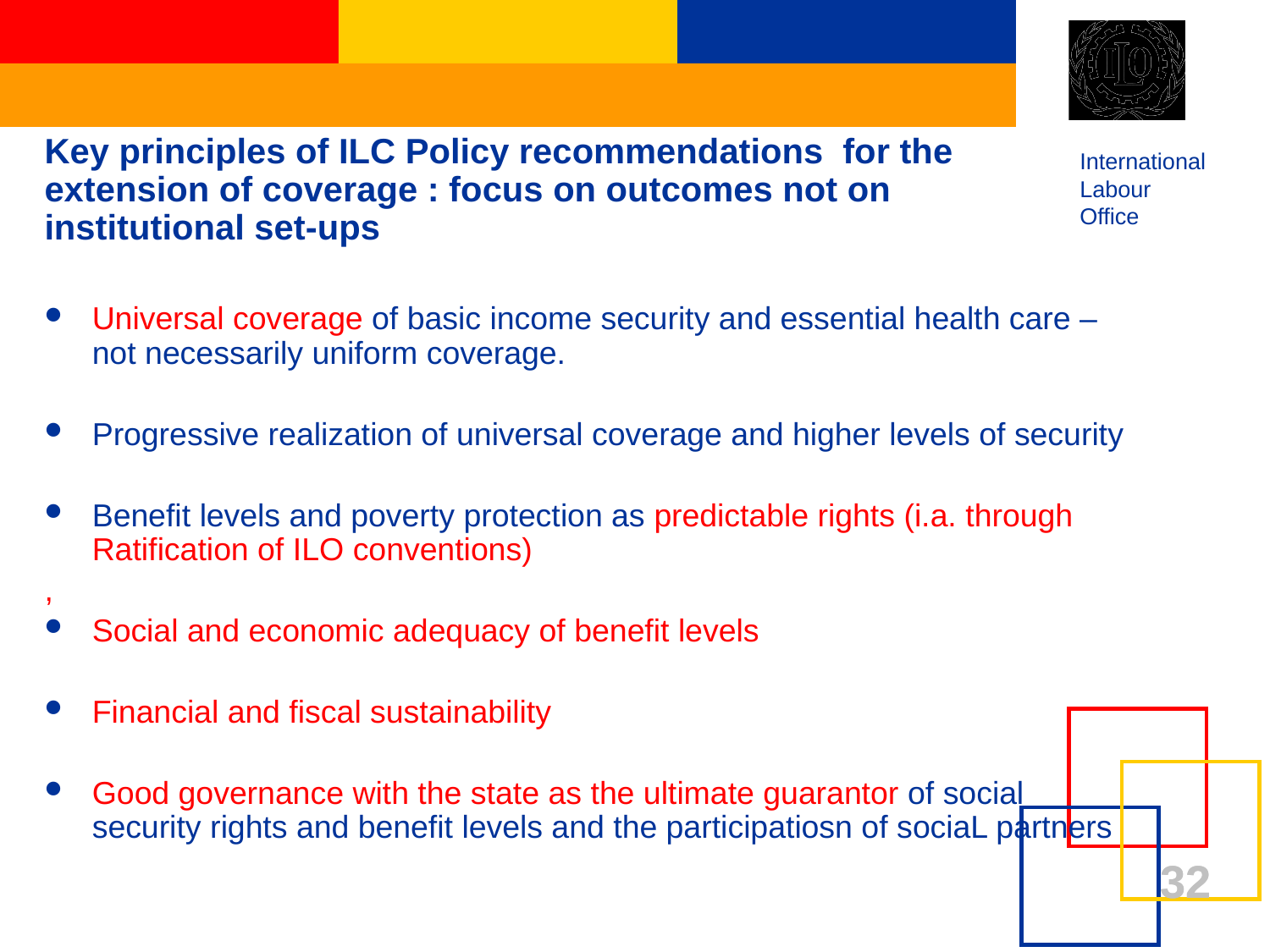

Key principles of ILC Policy recommendations  for the extension of coverage : focus on outcomes not on institutional set-ups
Universal coverage of basic income security and essential health care –not necessarily uniform coverage.

Progressive realization of universal coverage and higher levels of security

Benefit levels and poverty protection as predictable rights (i.a. through Ratification of ILO conventions)
,
Social and economic adequacy of benefit levels

Financial and fiscal sustainability

Good governance with the state as the ultimate guarantor of social security rights and benefit levels and the participatiosn of sociaL partners
32
32